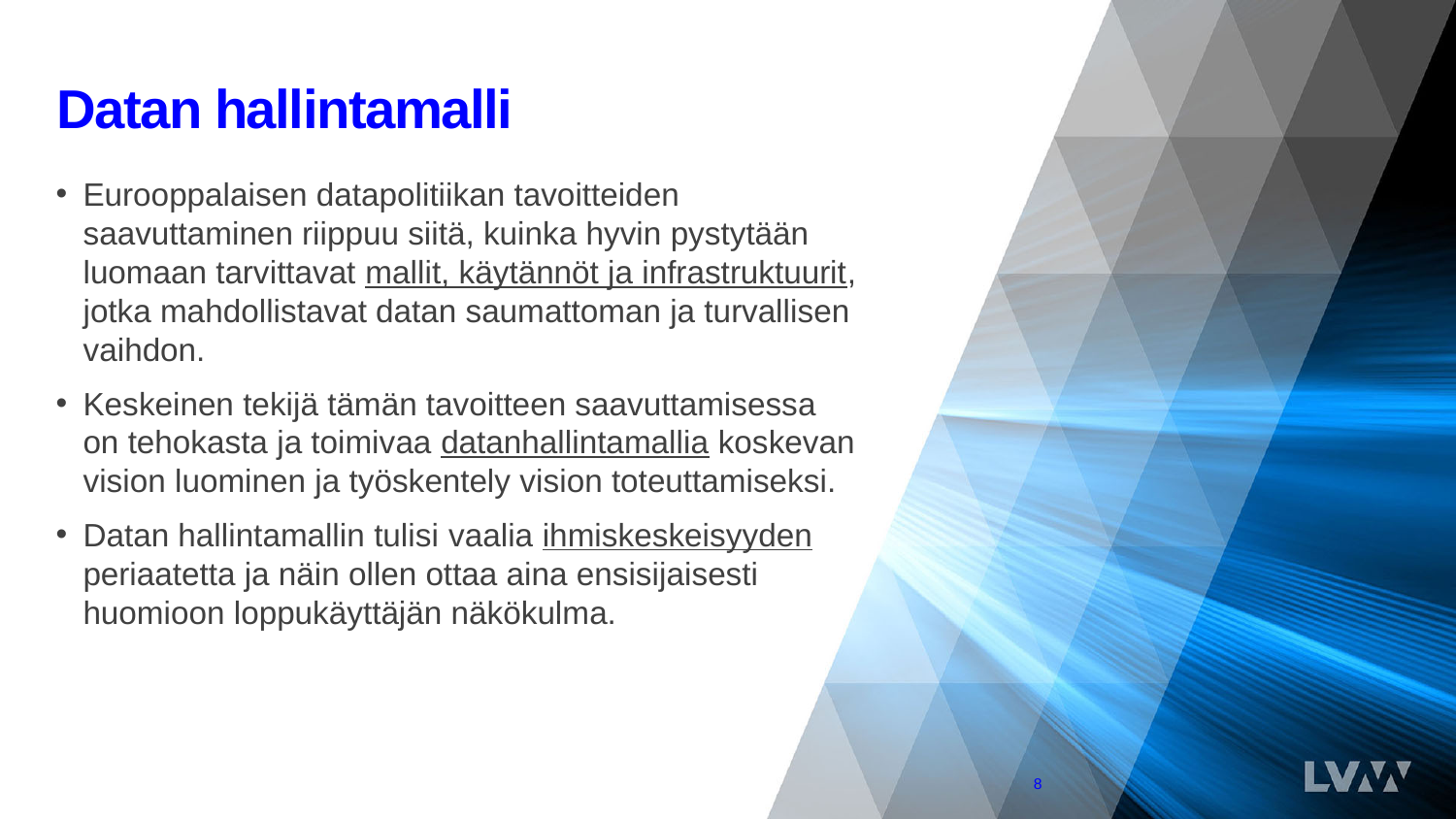

# Datan hallintamalli
Eurooppalaisen datapolitiikan tavoitteiden saavuttaminen riippuu siitä, kuinka hyvin pystytään luomaan tarvittavat mallit, käytännöt ja infrastruktuurit, jotka mahdollistavat datan saumattoman ja turvallisen vaihdon.
Keskeinen tekijä tämän tavoitteen saavuttamisessa on tehokasta ja toimivaa datanhallintamallia koskevan vision luominen ja työskentely vision toteuttamiseksi.
Datan hallintamallin tulisi vaalia ihmiskeskeisyyden periaatetta ja näin ollen ottaa aina ensisijaisesti huomioon loppukäyttäjän näkökulma.
8